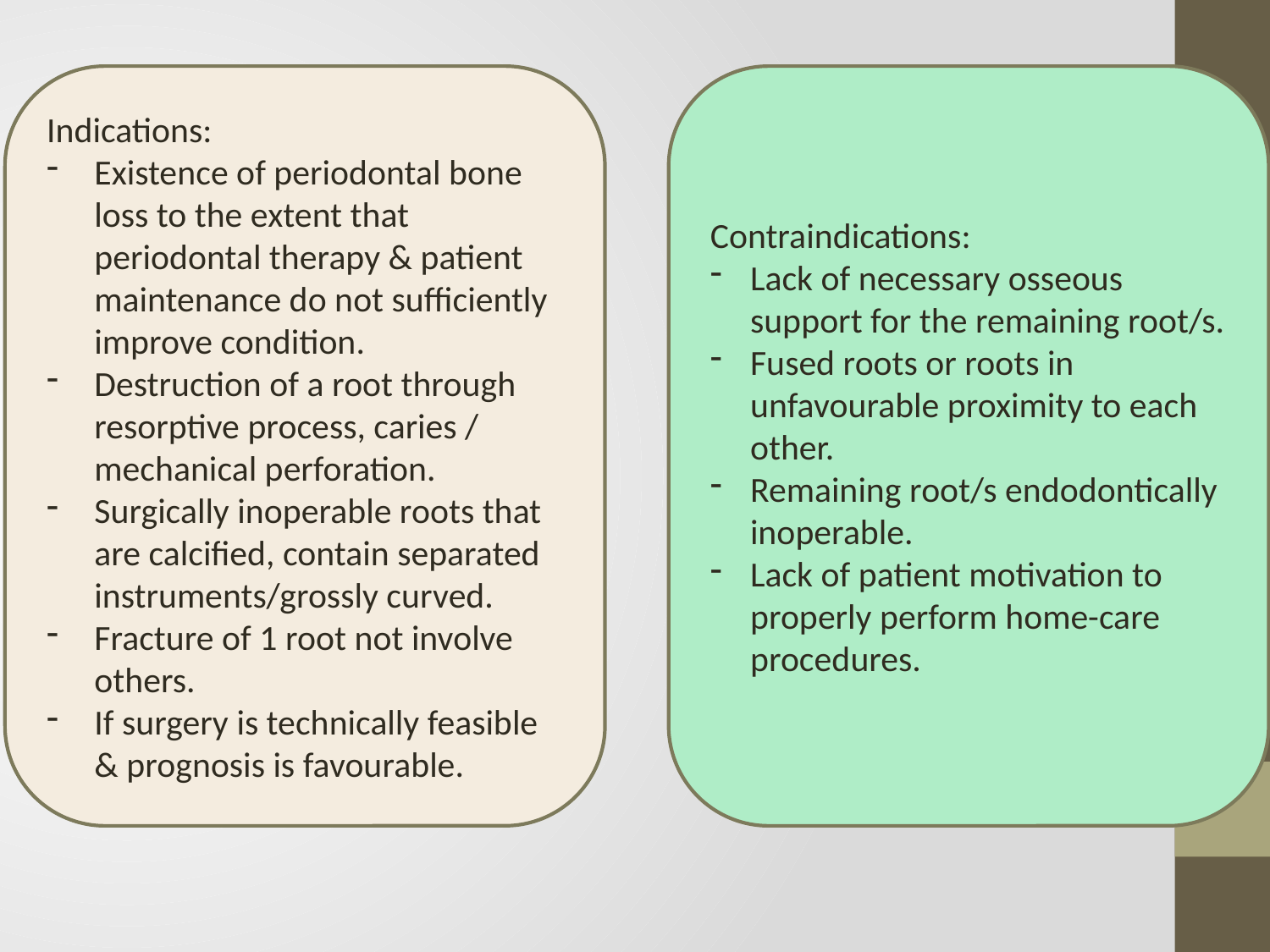

Indications:
Existence of periodontal bone loss to the extent that periodontal therapy & patient maintenance do not sufficiently improve condition.
Destruction of a root through resorptive process, caries / mechanical perforation.
Surgically inoperable roots that are calcified, contain separated instruments/grossly curved.
Fracture of 1 root not involve others.
If surgery is technically feasible & prognosis is favourable.
Contraindications:
Lack of necessary osseous support for the remaining root/s.
Fused roots or roots in unfavourable proximity to each other.
Remaining root/s endodontically inoperable.
Lack of patient motivation to properly perform home-care procedures.